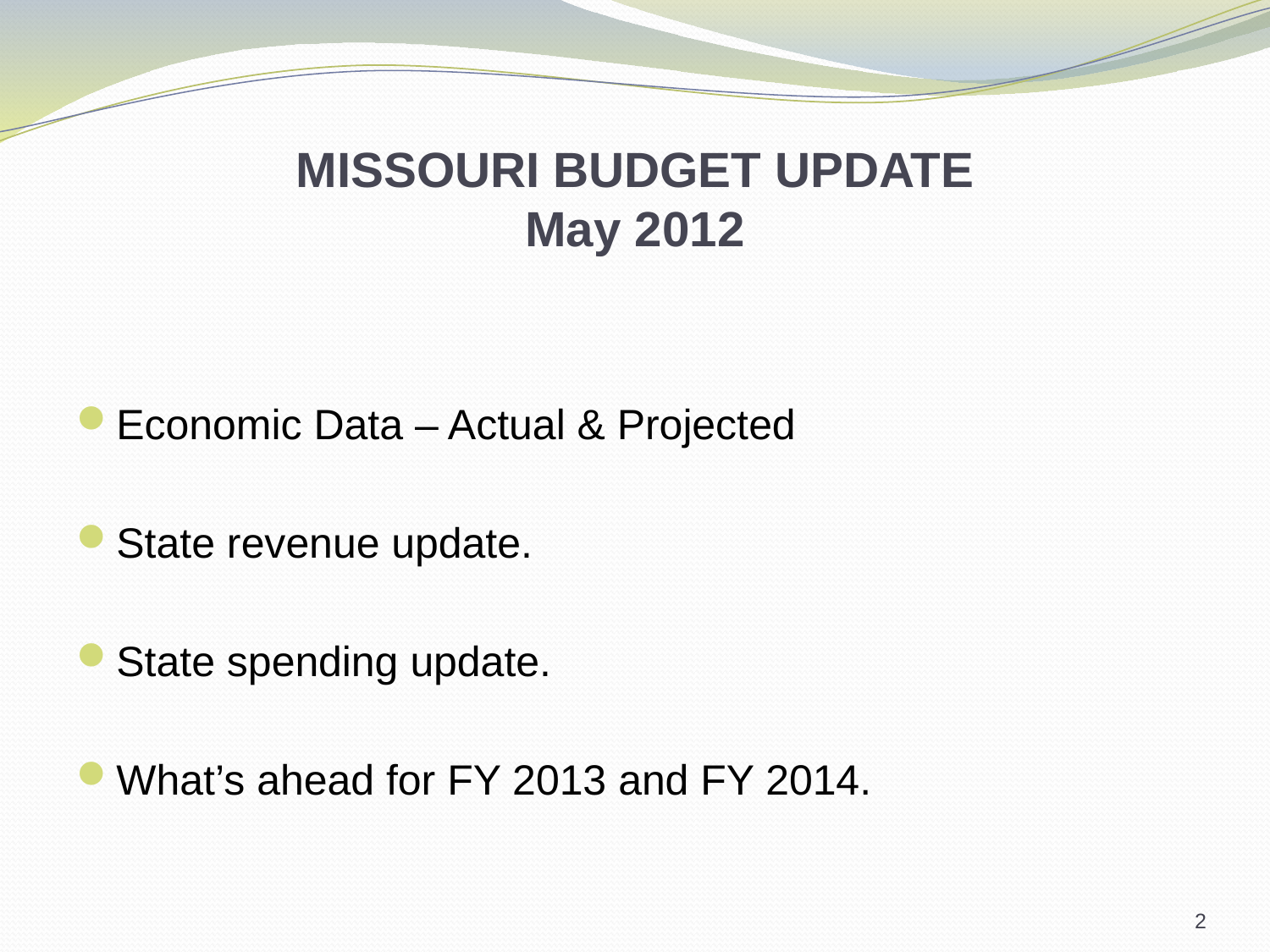

# MISSOURI BUDGET UPDATE May 2012

Economic Data – Actual & Projected

State revenue update.

State spending update.

What’s ahead for FY 2013 and FY 2014.

2